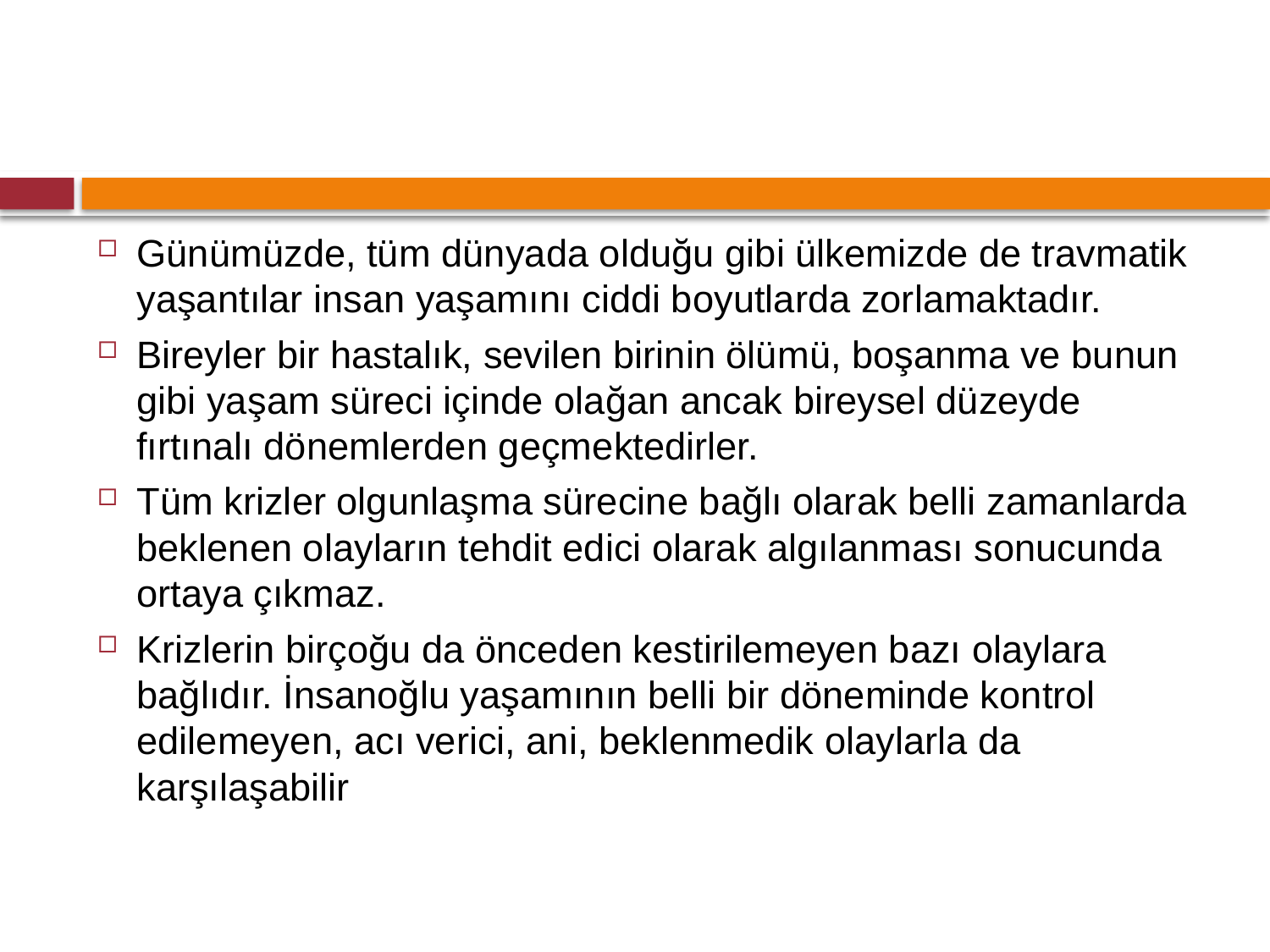

#
Günümüzde, tüm dünyada olduğu gibi ülkemizde de travmatik yaşantılar insan yaşamını ciddi boyutlarda zorlamaktadır.
Bireyler bir hastalık, sevilen birinin ölümü, boşanma ve bunun gibi yaşam süreci içinde olağan ancak bireysel düzeyde fırtınalı dönemlerden geçmektedirler.
Tüm krizler olgunlaşma sürecine bağlı olarak belli zamanlarda beklenen olayların tehdit edici olarak algılanması sonucunda ortaya çıkmaz.
Krizlerin birçoğu da önceden kestirilemeyen bazı olaylara bağlıdır. İnsanoğlu yaşamının belli bir döneminde kontrol edilemeyen, acı verici, ani, beklenmedik olaylarla da karşılaşabilir